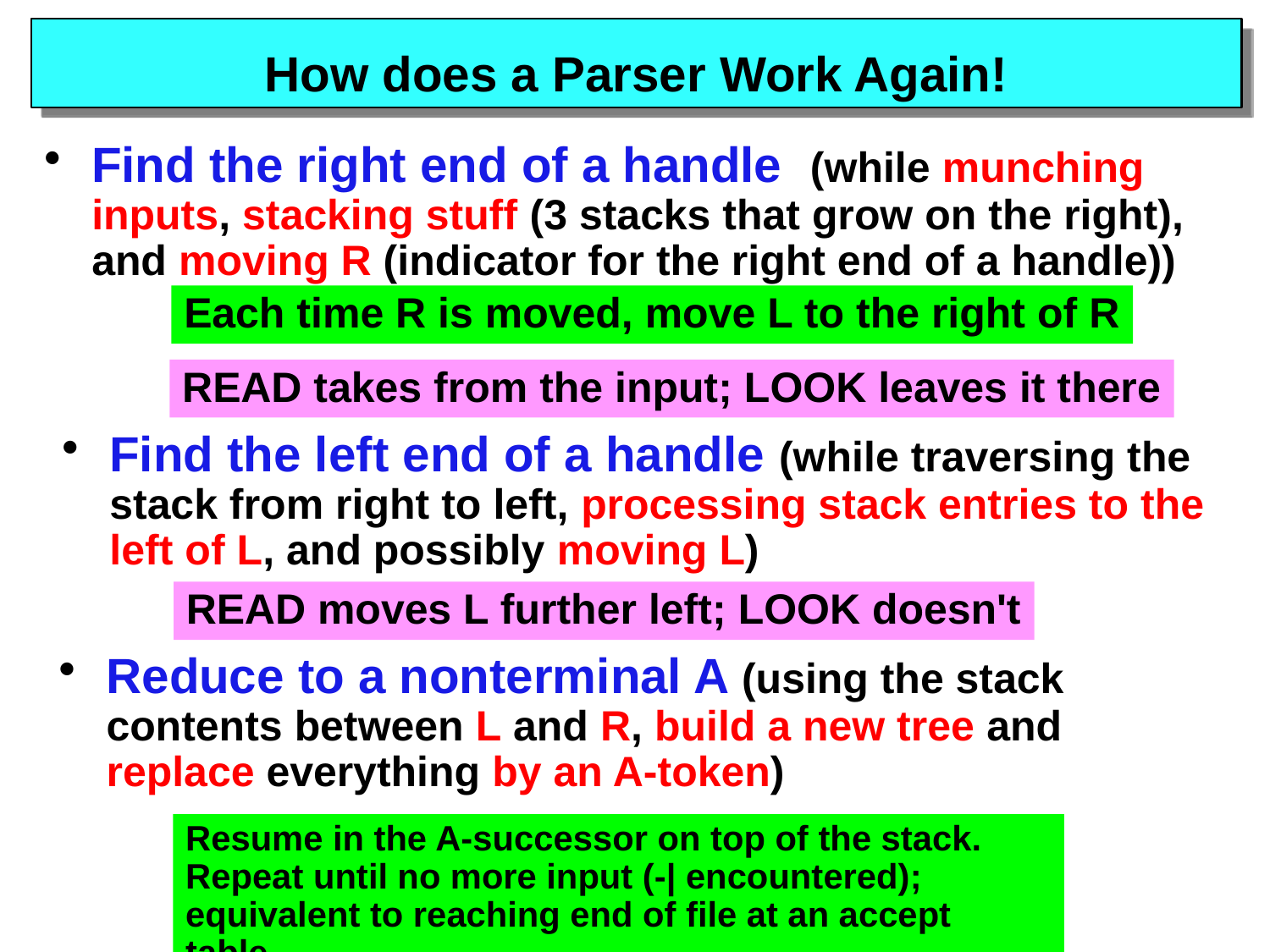

# How does a Parser Work Again!
Find the right end of a handle  (while munching inputs, stacking stuff (3 stacks that grow on the right), and moving R (indicator for the right end of a handle))
Each time R is moved, move L to the right of R
READ takes from the input; LOOK leaves it there
Find the left end of a handle (while traversing the stack from right to left, processing stack entries to the left of L, and possibly moving L)
READ moves L further left; LOOK doesn't
Reduce to a nonterminal A (using the stack contents between L and R, build a new tree and replace everything by an A-token)
Resume in the A-successor on top of the stack. Repeat until no more input (-| encountered); equivalent to reaching end of file at an accept table.